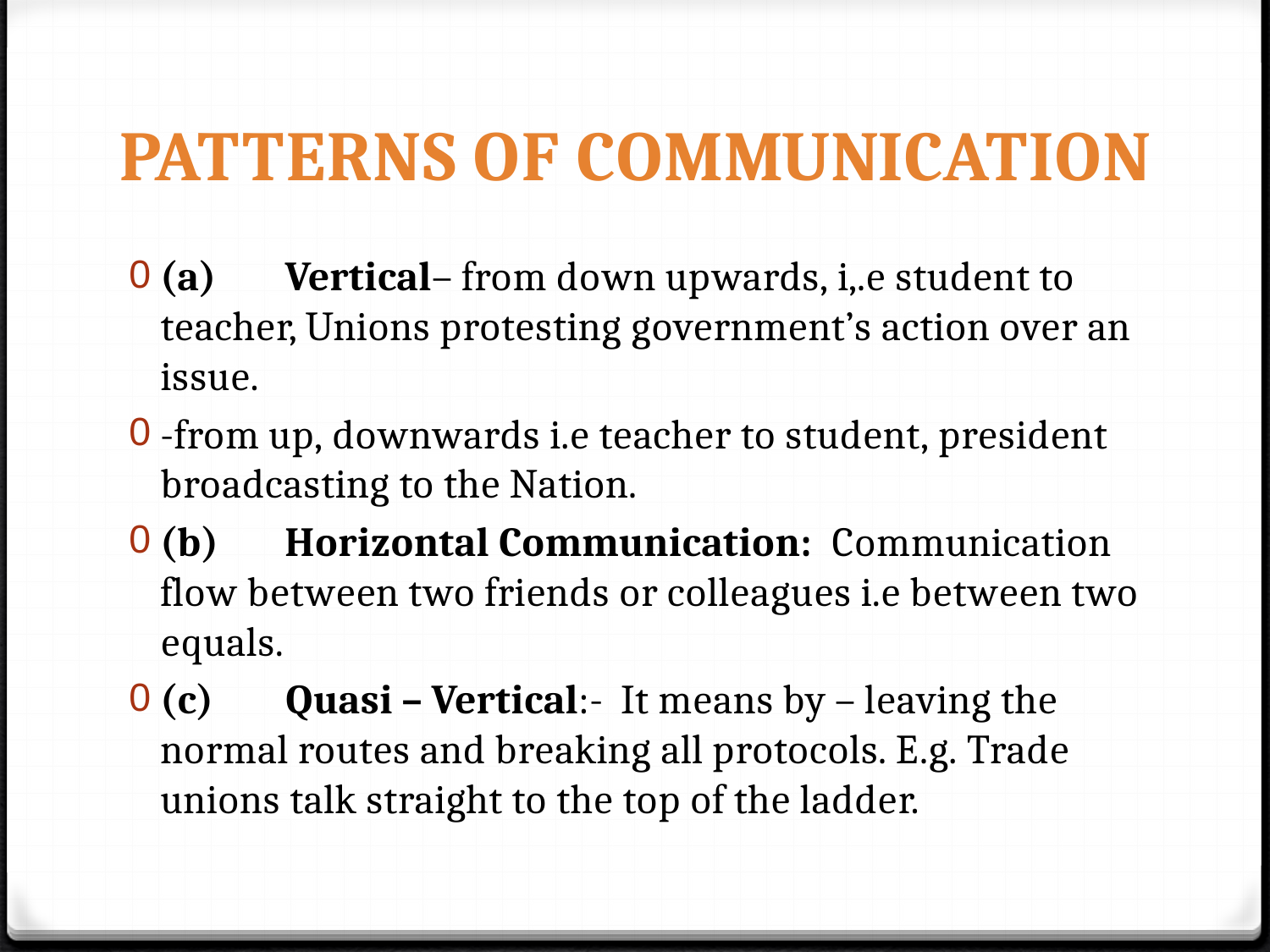

# PATTERNS OF COMMUNICATION
(a)	Vertical– from down upwards, i,.e student to teacher, Unions protesting government’s action over an issue.
-from up, downwards i.e teacher to student, president broadcasting to the Nation.
(b)	Horizontal Communication:  Communication flow between two friends or colleagues i.e between two equals.
(c)	Quasi – Vertical:-  It means by – leaving the normal routes and breaking all protocols. E.g. Trade unions talk straight to the top of the ladder.